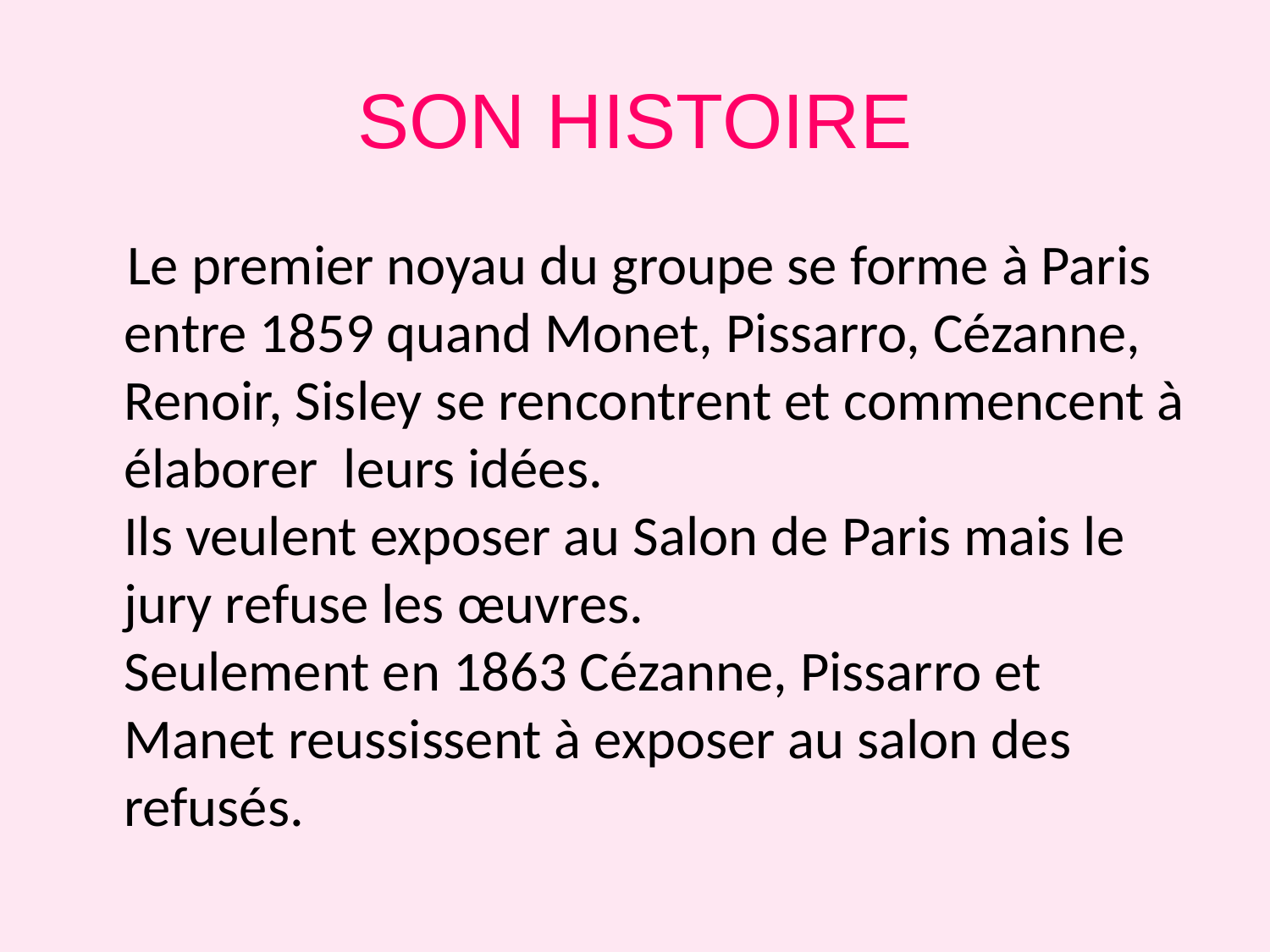

# SON HISTOIRE
    Le premier noyau du groupe se forme à Paris entre 1859 quand Monet, Pissarro, Cézanne, Renoir, Sisley se rencontrent et commencent à élaborer  leurs idées.                                             Ils veulent exposer au Salon de Paris mais le jury refuse les œuvres.                        Seulement en 1863 Cézanne, Pissarro et Manet reussissent à exposer au salon des refusés.